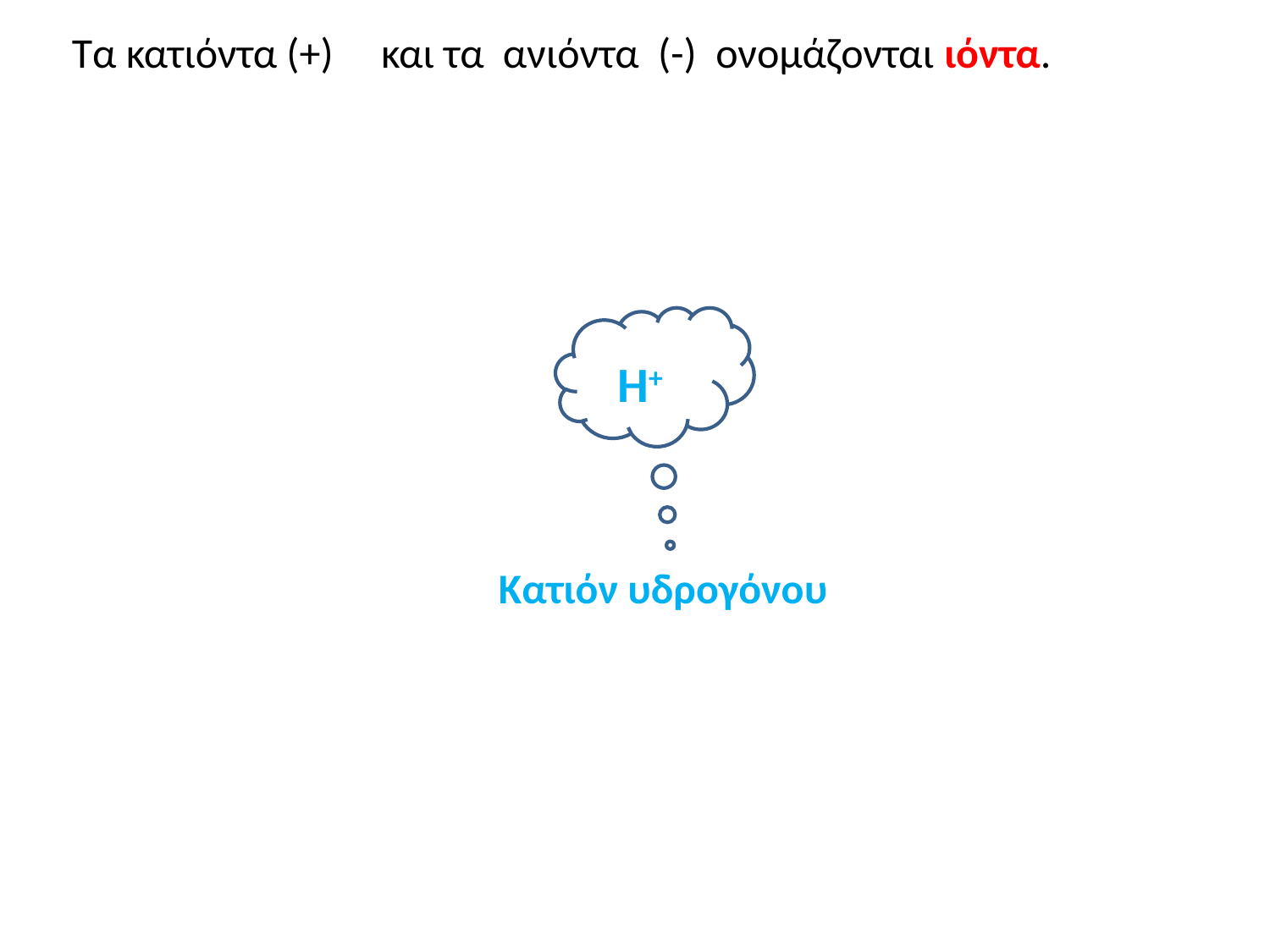

Τα κατιόντα (+)     και τα  ανιόντα  (-)  ονομάζονται ιόντα.

H+
Κατιόν υδρογόνου